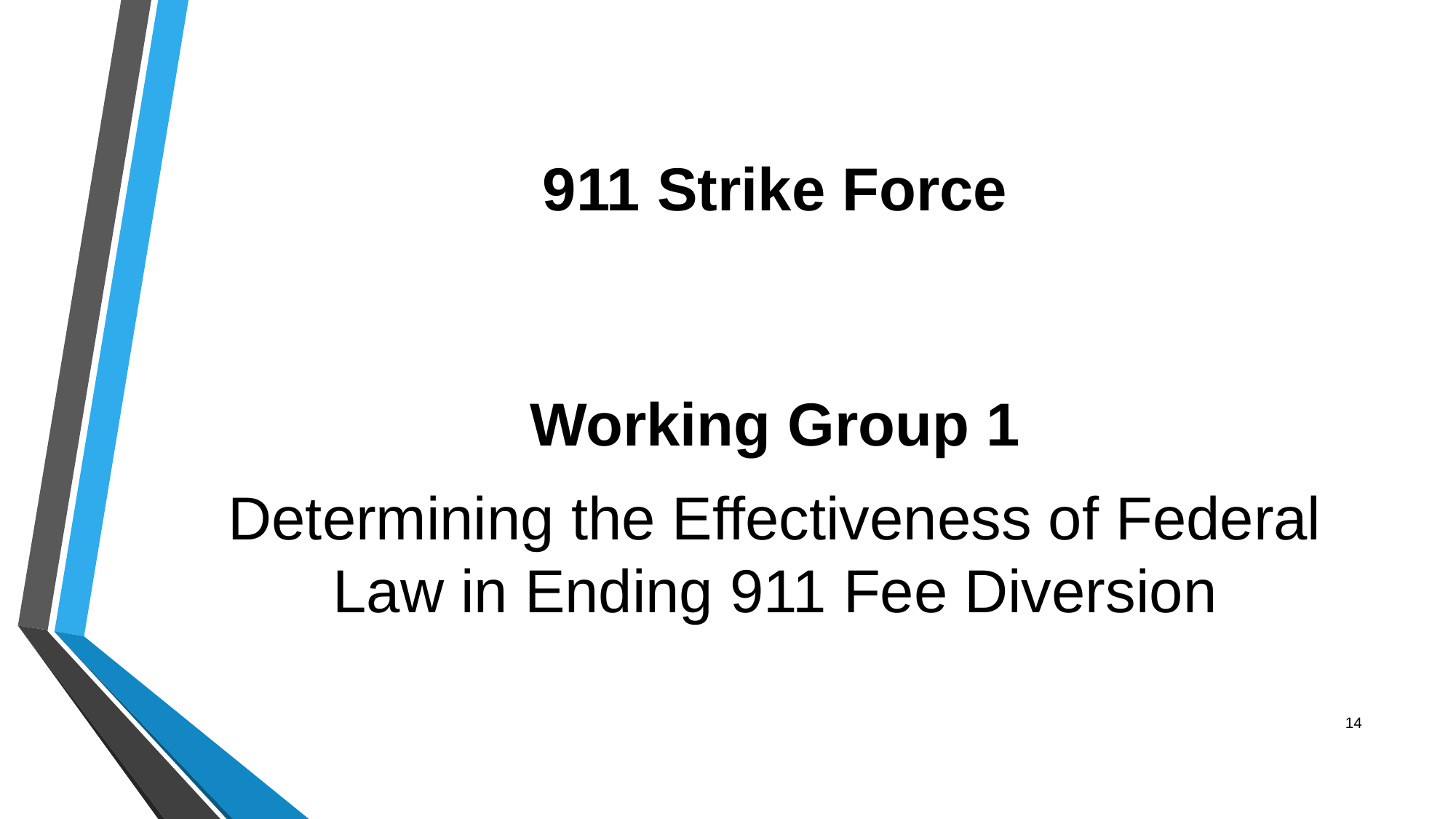

# 911 Strike Force
Working Group 1
Determining the Effectiveness of Federal Law in Ending 911 Fee Diversion
14